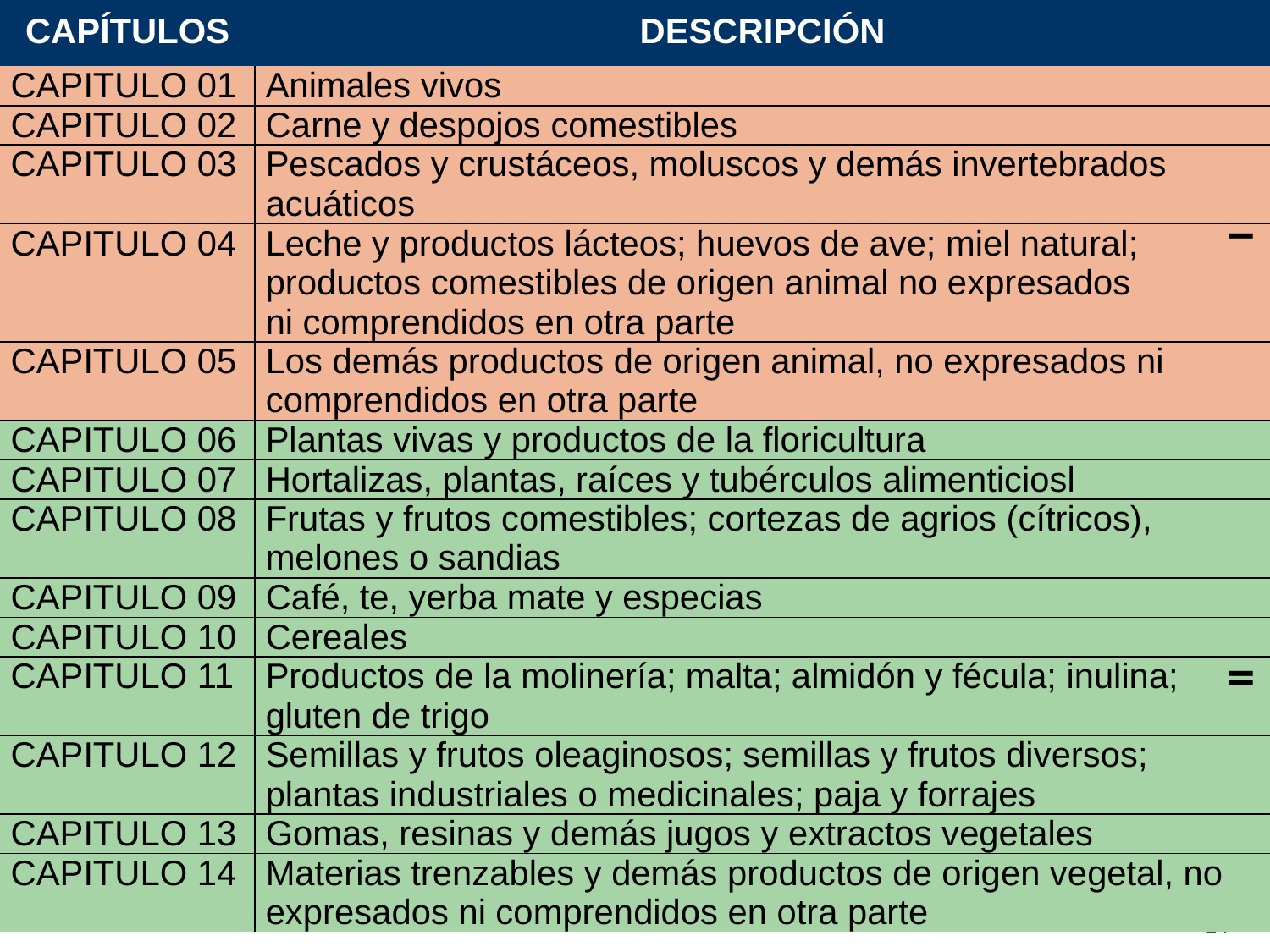

| CAPÍTULOS | DESCRIPCIÓN |
| --- | --- |
| CAPITULO 01 | Animales vivos |
| CAPITULO 02 | Carne y despojos comestibles |
| CAPITULO 03 | Pescados y crustáceos, moluscos y demás invertebrados acuáticos |
| CAPITULO 04 | Leche y productos lácteos; huevos de ave; miel natural; productos comestibles de origen animal no expresados ni comprendidos en otra parte |
| CAPITULO 05 | Los demás productos de origen animal, no expresados ni comprendidos en otra parte |
| CAPITULO 06 | Plantas vivas y productos de la floricultura |
| CAPITULO 07 | Hortalizas, plantas, raíces y tubérculos alimenticiosl |
| CAPITULO 08 | Frutas y frutos comestibles; cortezas de agrios (cítricos), melones o sandias |
| CAPITULO 09 | Café, te, yerba mate y especias |
| CAPITULO 10 | Cereales |
| CAPITULO 11 | Productos de la molinería; malta; almidón y fécula; inulina; gluten de trigo |
| CAPITULO 12 | Semillas y frutos oleaginosos; semillas y frutos diversos; plantas industriales o medicinales; paja y forrajes |
| CAPITULO 13 | Gomas, resinas y demás jugos y extractos vegetales |
| CAPITULO 14 | Materias trenzables y demás productos de origen vegetal, no expresados ni comprendidos en otra parte |
I
II
14